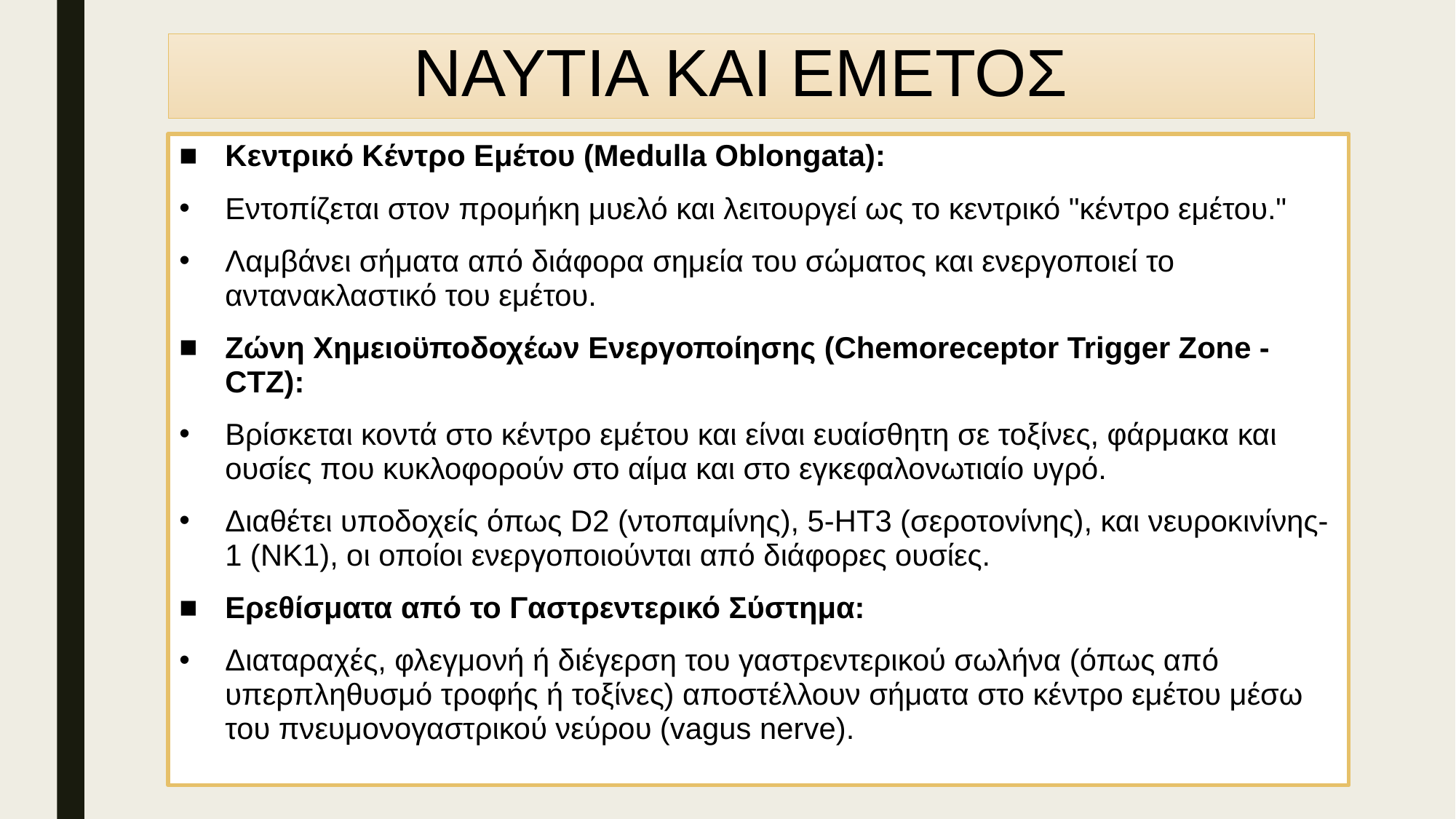

# ΝΑΥΤΙΑ ΚΑΙ ΕΜΕΤΟΣ
Κεντρικό Κέντρο Εμέτου (Medulla Oblongata):
Εντοπίζεται στον προμήκη μυελό και λειτουργεί ως το κεντρικό "κέντρο εμέτου."
Λαμβάνει σήματα από διάφορα σημεία του σώματος και ενεργοποιεί το αντανακλαστικό του εμέτου.
Ζώνη Χημειοϋποδοχέων Ενεργοποίησης (Chemoreceptor Trigger Zone - CTZ):
Βρίσκεται κοντά στο κέντρο εμέτου και είναι ευαίσθητη σε τοξίνες, φάρμακα και ουσίες που κυκλοφορούν στο αίμα και στο εγκεφαλονωτιαίο υγρό.
Διαθέτει υποδοχείς όπως D2 (ντοπαμίνης), 5-HT3 (σεροτονίνης), και νευροκινίνης-1 (NK1), οι οποίοι ενεργοποιούνται από διάφορες ουσίες.
Ερεθίσματα από το Γαστρεντερικό Σύστημα:
Διαταραχές, φλεγμονή ή διέγερση του γαστρεντερικού σωλήνα (όπως από υπερπληθυσμό τροφής ή τοξίνες) αποστέλλουν σήματα στο κέντρο εμέτου μέσω του πνευμονογαστρικού νεύρου (vagus nerve).